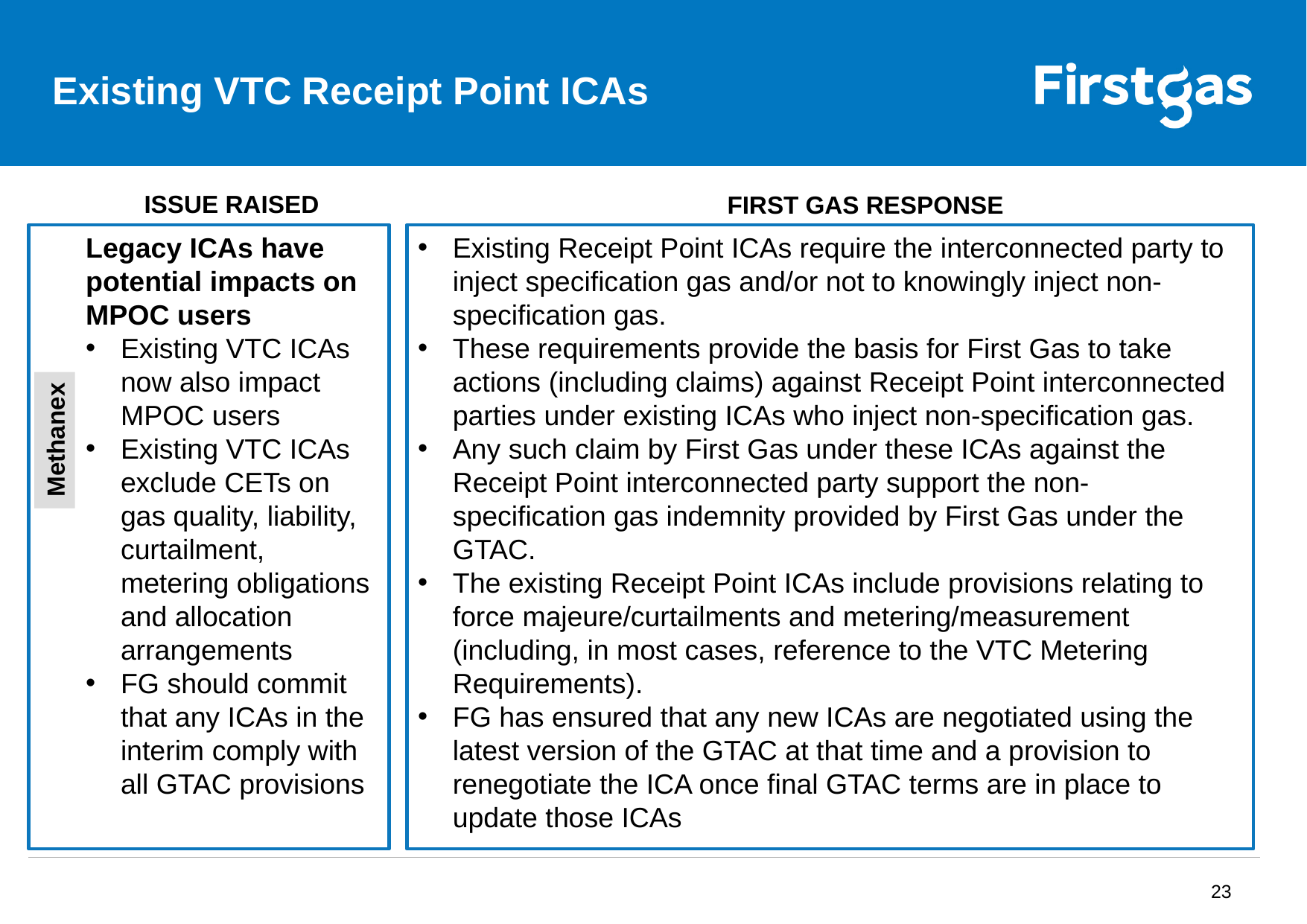

# Existing VTC Receipt Point ICAs
ISSUE RAISED
FIRST GAS RESPONSE
Legacy ICAs have potential impacts on MPOC users
Existing VTC ICAs now also impact MPOC users
Existing VTC ICAs exclude CETs on gas quality, liability, curtailment, metering obligations and allocation arrangements
FG should commit that any ICAs in the interim comply with all GTAC provisions
Existing Receipt Point ICAs require the interconnected party to inject specification gas and/or not to knowingly inject non-specification gas.
These requirements provide the basis for First Gas to take actions (including claims) against Receipt Point interconnected parties under existing ICAs who inject non-specification gas.
Any such claim by First Gas under these ICAs against the Receipt Point interconnected party support the non-specification gas indemnity provided by First Gas under the GTAC.
The existing Receipt Point ICAs include provisions relating to force majeure/curtailments and metering/measurement (including, in most cases, reference to the VTC Metering Requirements).
FG has ensured that any new ICAs are negotiated using the latest version of the GTAC at that time and a provision to renegotiate the ICA once final GTAC terms are in place to update those ICAs

Methanex